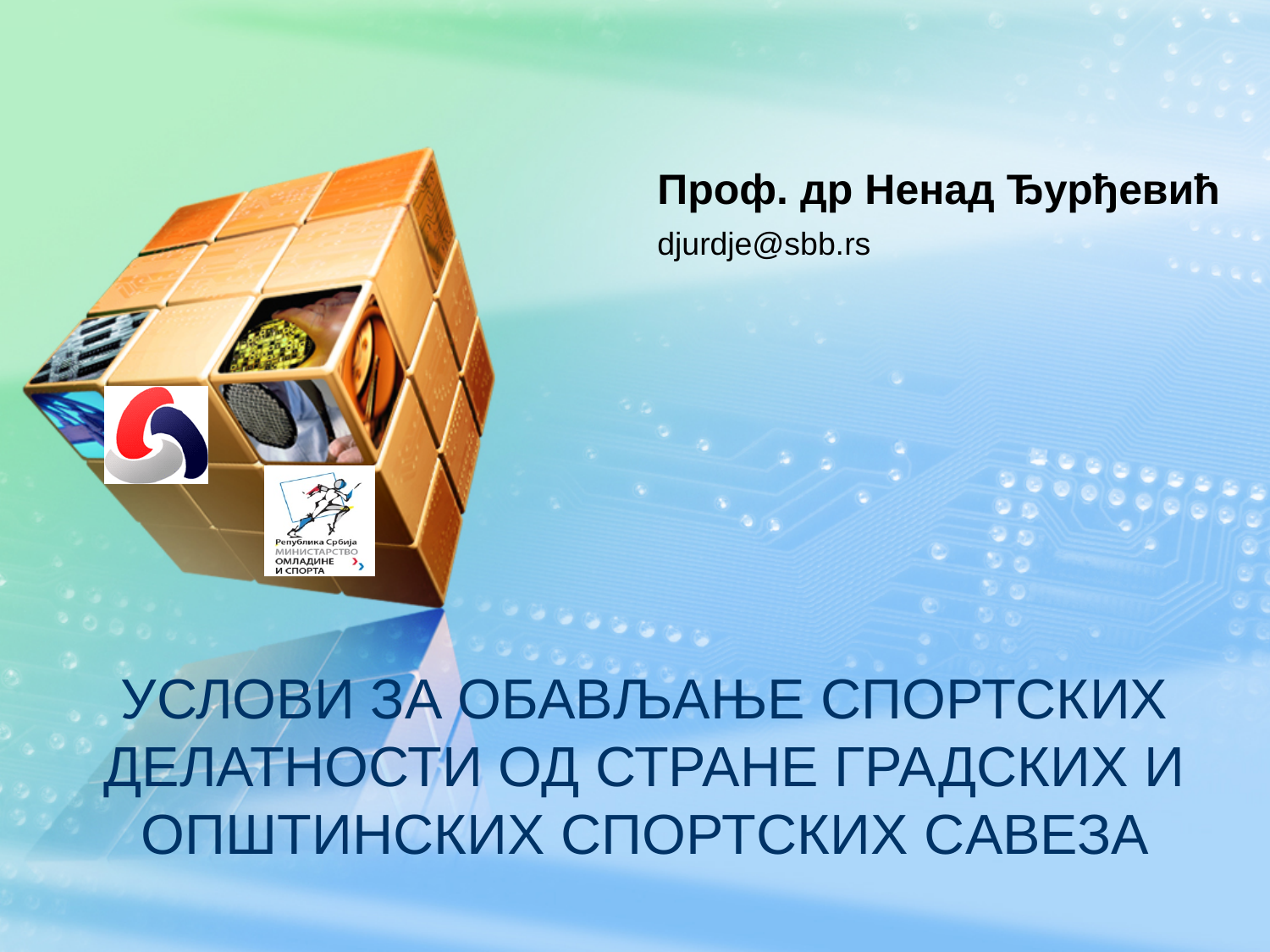

Проф. др Ненад Ђурђевић
djurdje@sbb.rs
# УСЛОВИ ЗА ОБАВЉАЊЕ СПОРТСКИХ ДЕЛАТНОСТИ ОД СТРАНЕ ГРАДСКИХ И ОПШТИНСКИХ СПОРТСКИХ СAВЕЗА